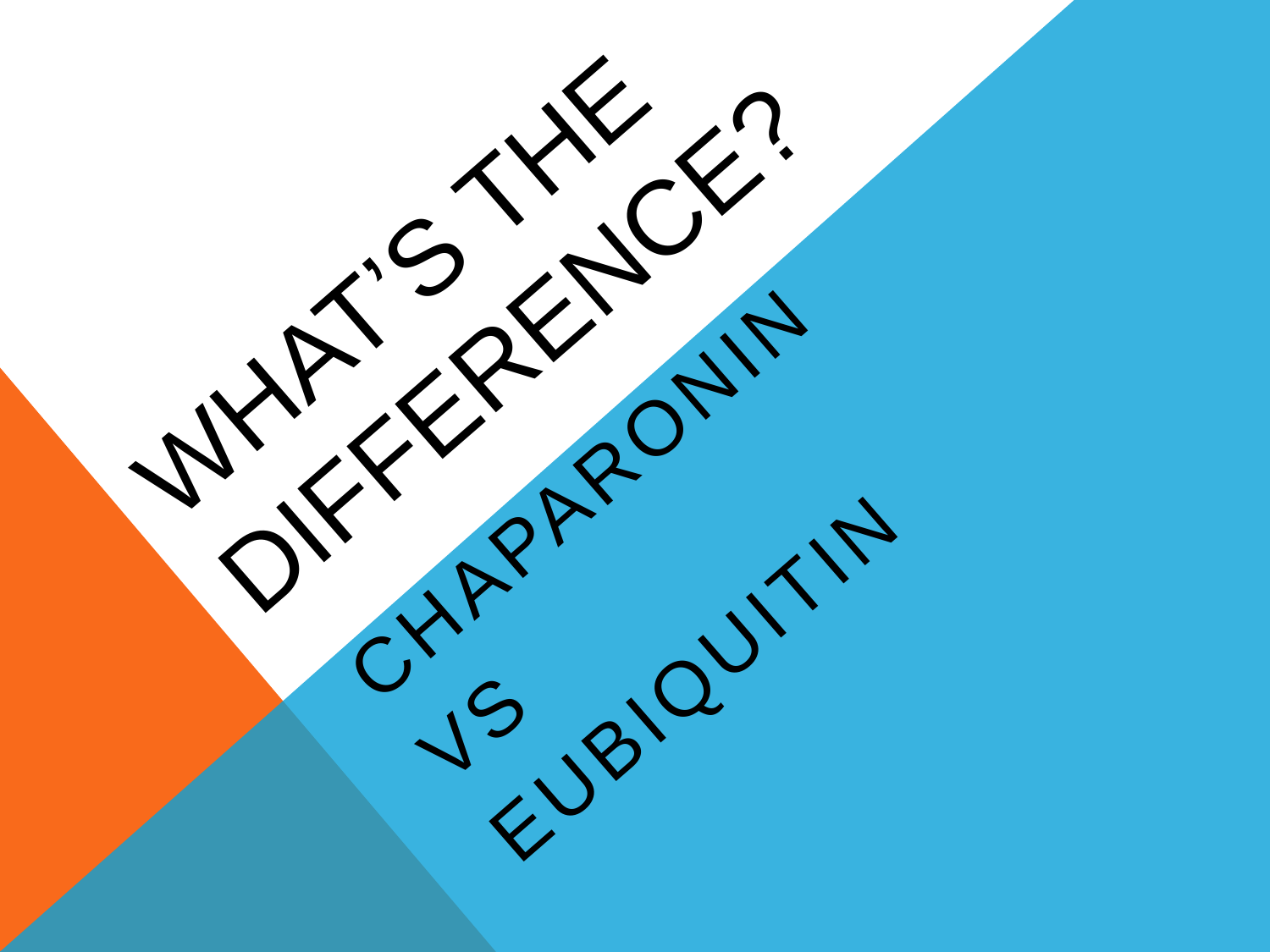

# WHAT’s THE DIFFERENCE?
chaparonin
VS
eubiquitin